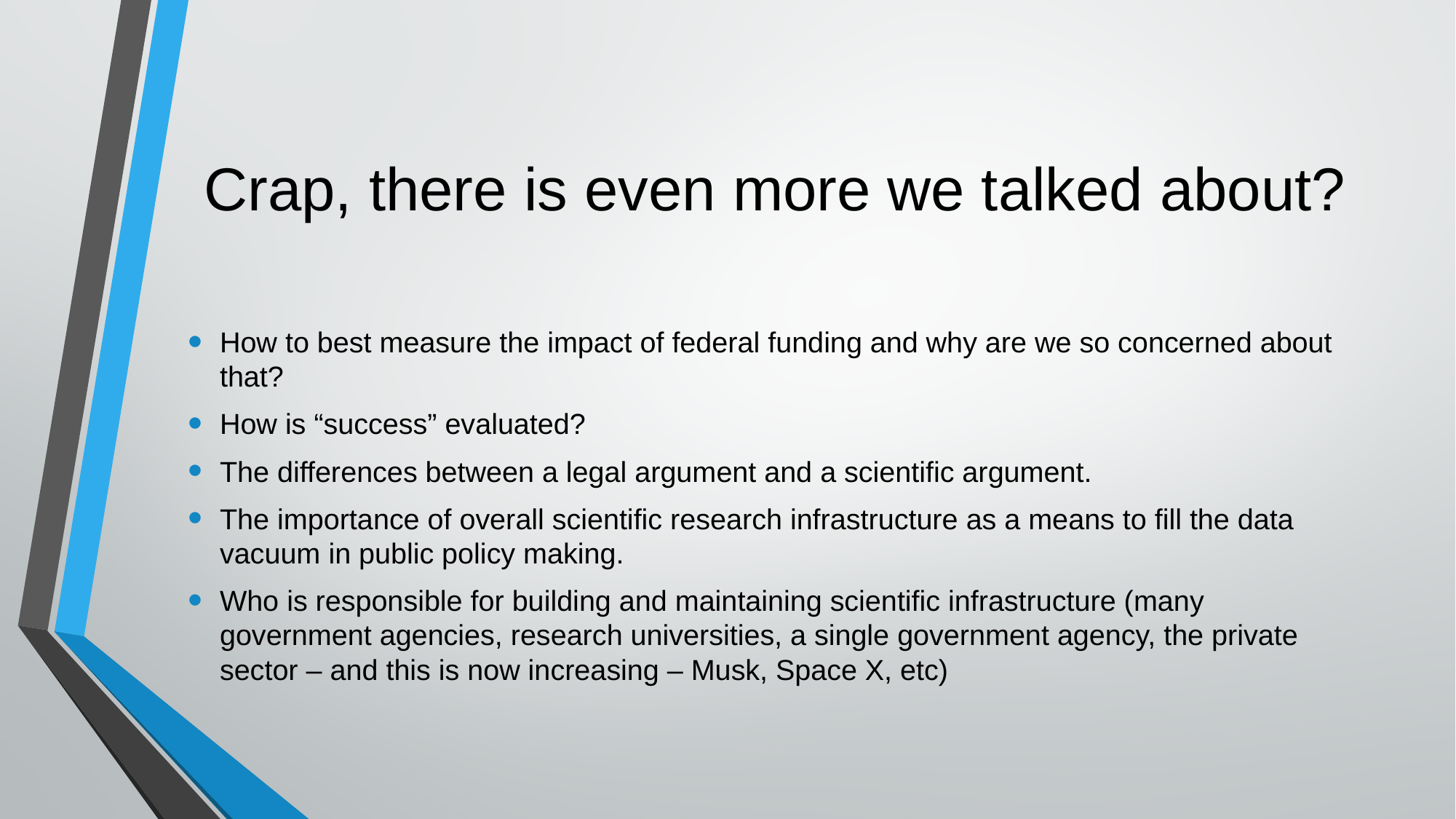

# Crap, there is even more we talked about?
How to best measure the impact of federal funding and why are we so concerned about that?
How is “success” evaluated?
The differences between a legal argument and a scientific argument.
The importance of overall scientific research infrastructure as a means to fill the data vacuum in public policy making.
Who is responsible for building and maintaining scientific infrastructure (many government agencies, research universities, a single government agency, the private sector – and this is now increasing – Musk, Space X, etc)